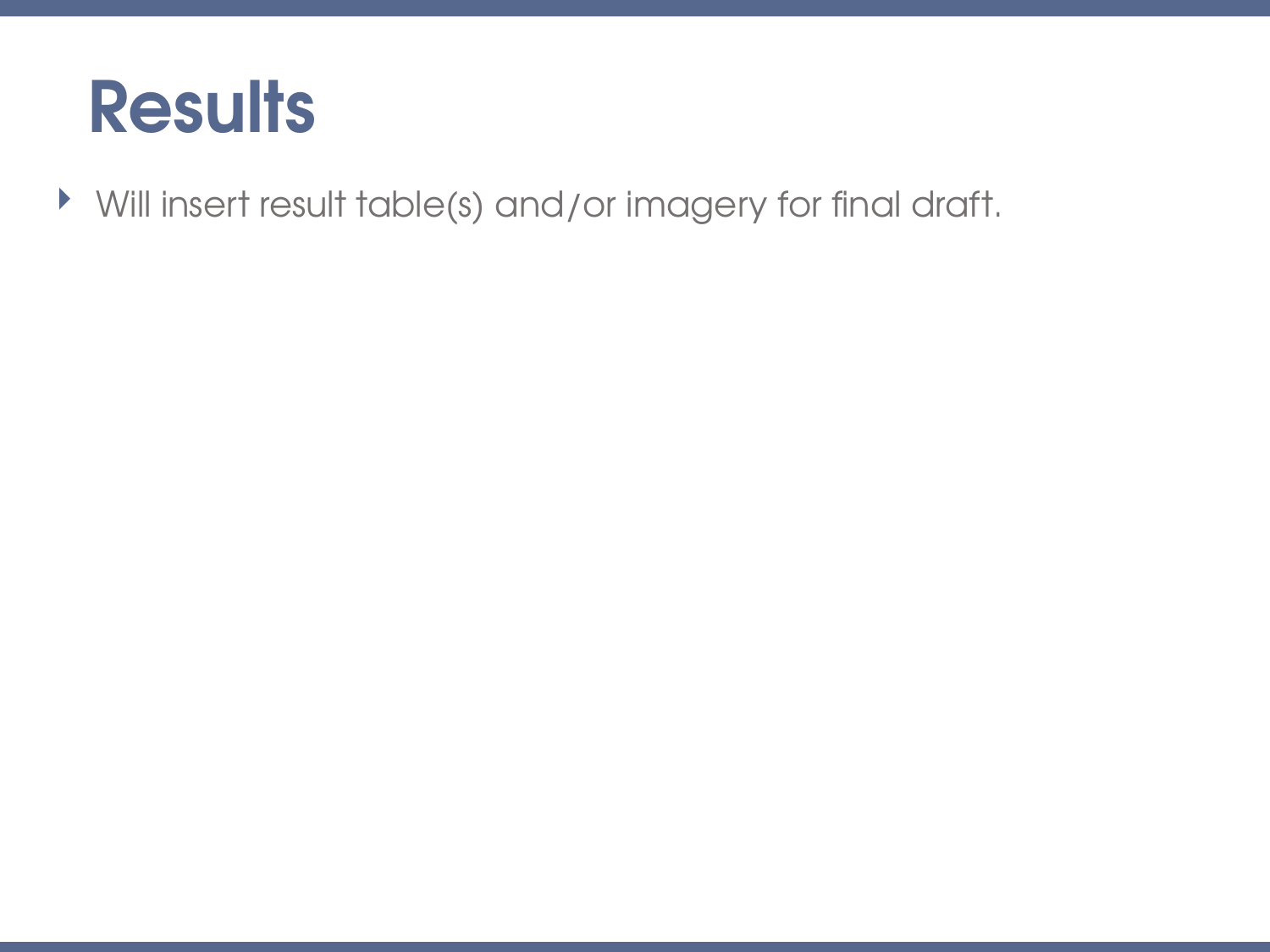

Results
Will insert result table(s) and/or imagery for final draft.